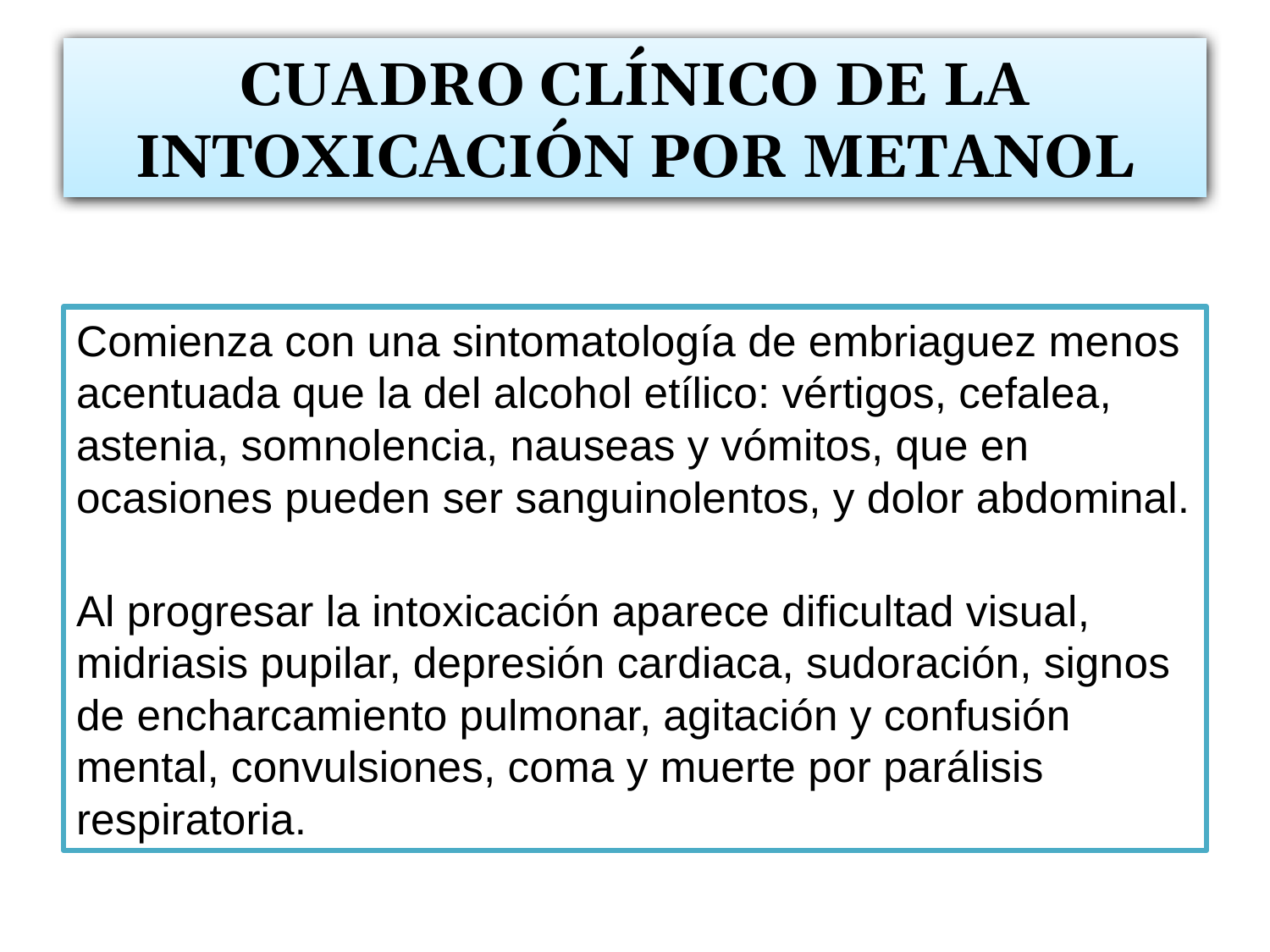

# CUADRO CLÍNICO DE LA INTOXICACIÓN POR METANOL
Comienza con una sintomatología de embriaguez menos acentuada que la del alcohol etílico: vértigos, cefalea, astenia, somnolencia, nauseas y vómitos, que en ocasiones pueden ser sanguinolentos, y dolor abdominal.
Al progresar la intoxicación aparece dificultad visual, midriasis pupilar, depresión cardiaca, sudoración, signos de encharcamiento pulmonar, agitación y confusión mental, convulsiones, coma y muerte por parálisis respiratoria.